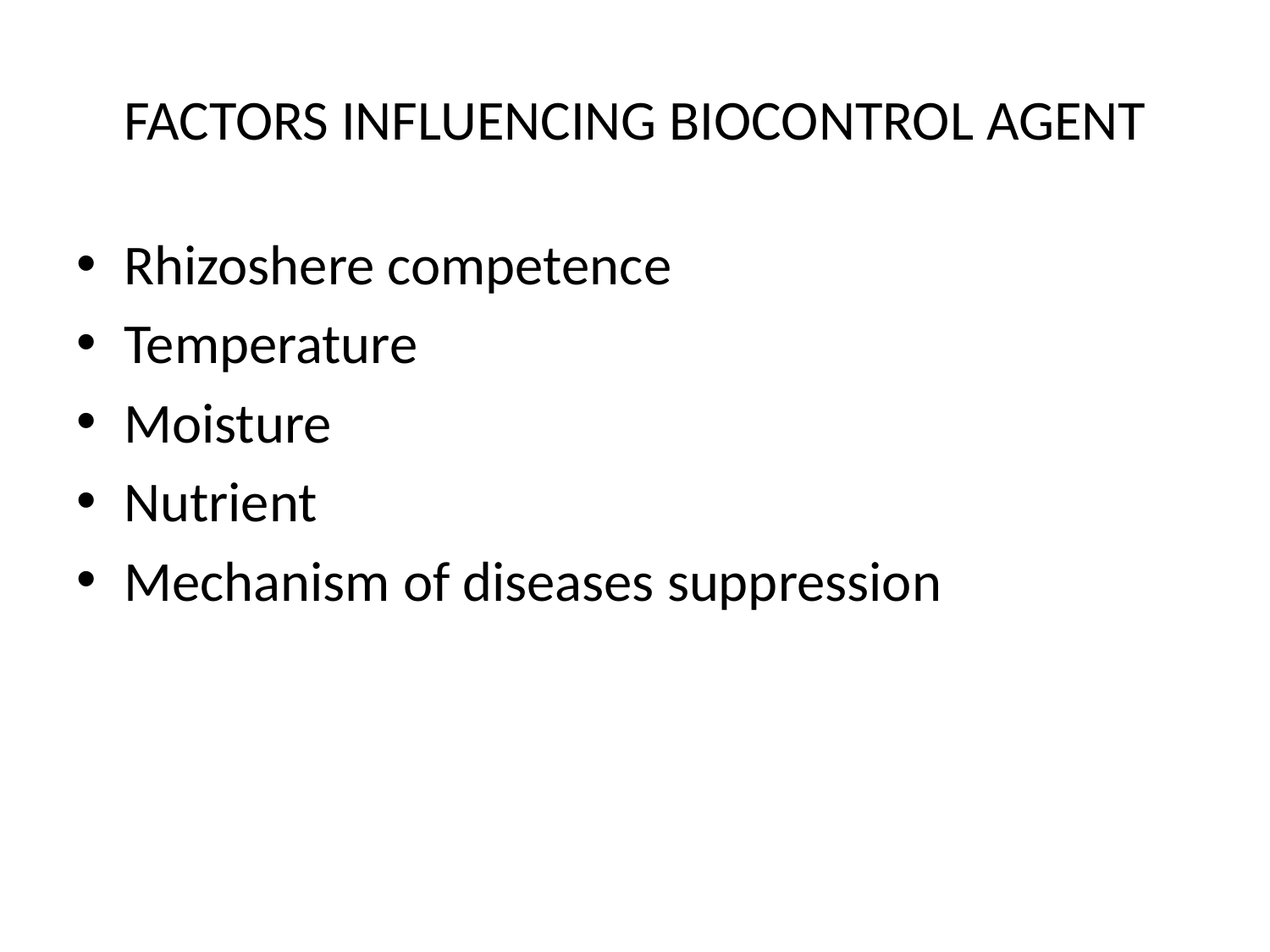

# FACTORS INFLUENCING BIOCONTROL AGENT
Rhizoshere competence
Temperature
Moisture
Nutrient
Mechanism of diseases suppression